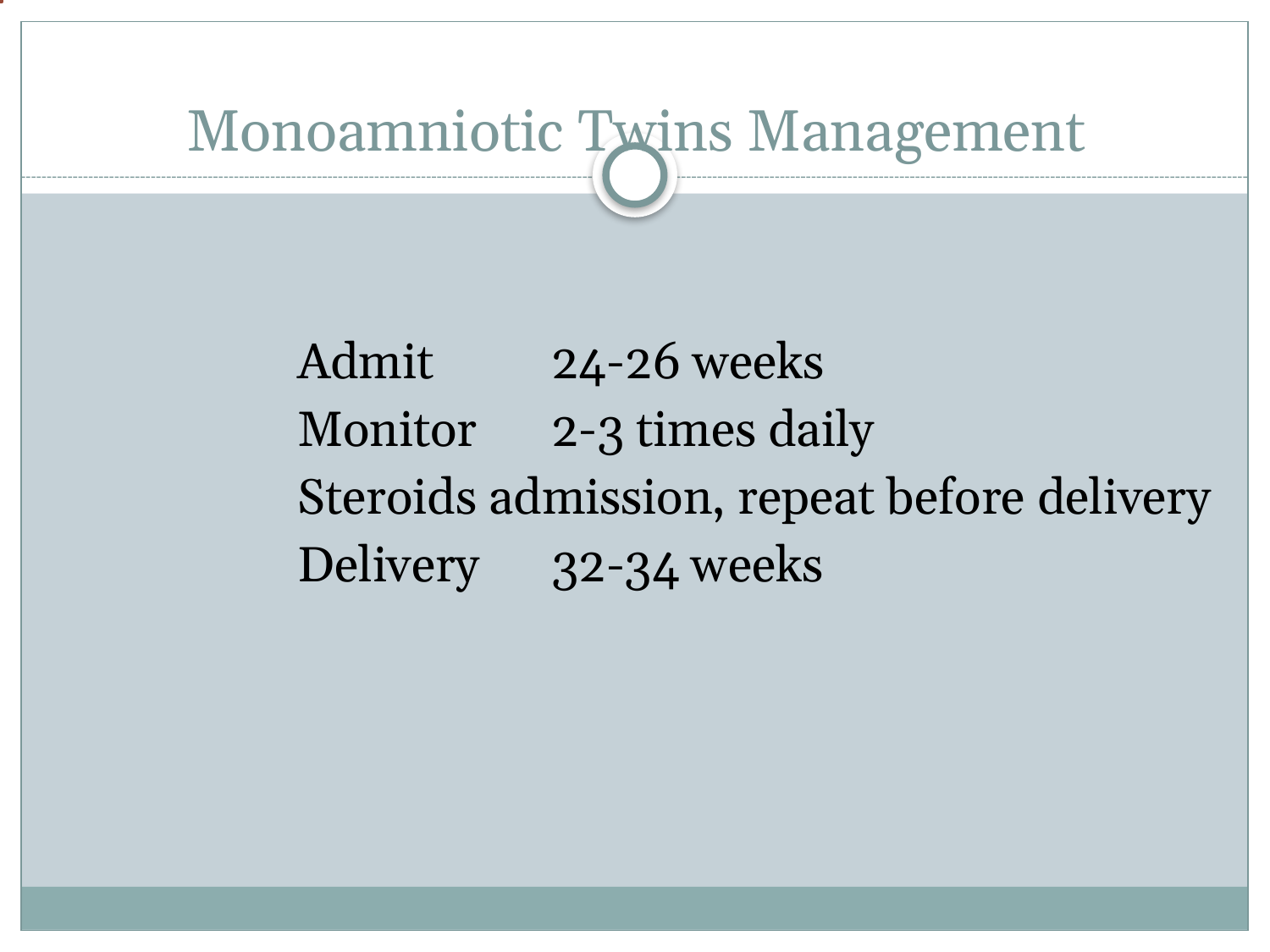

# Monoamniotic Twins Management

		Admit	24-26 weeks
		Monitor	2-3 times daily
		Steroids admission, repeat before delivery
		Delivery 	32-34 weeks